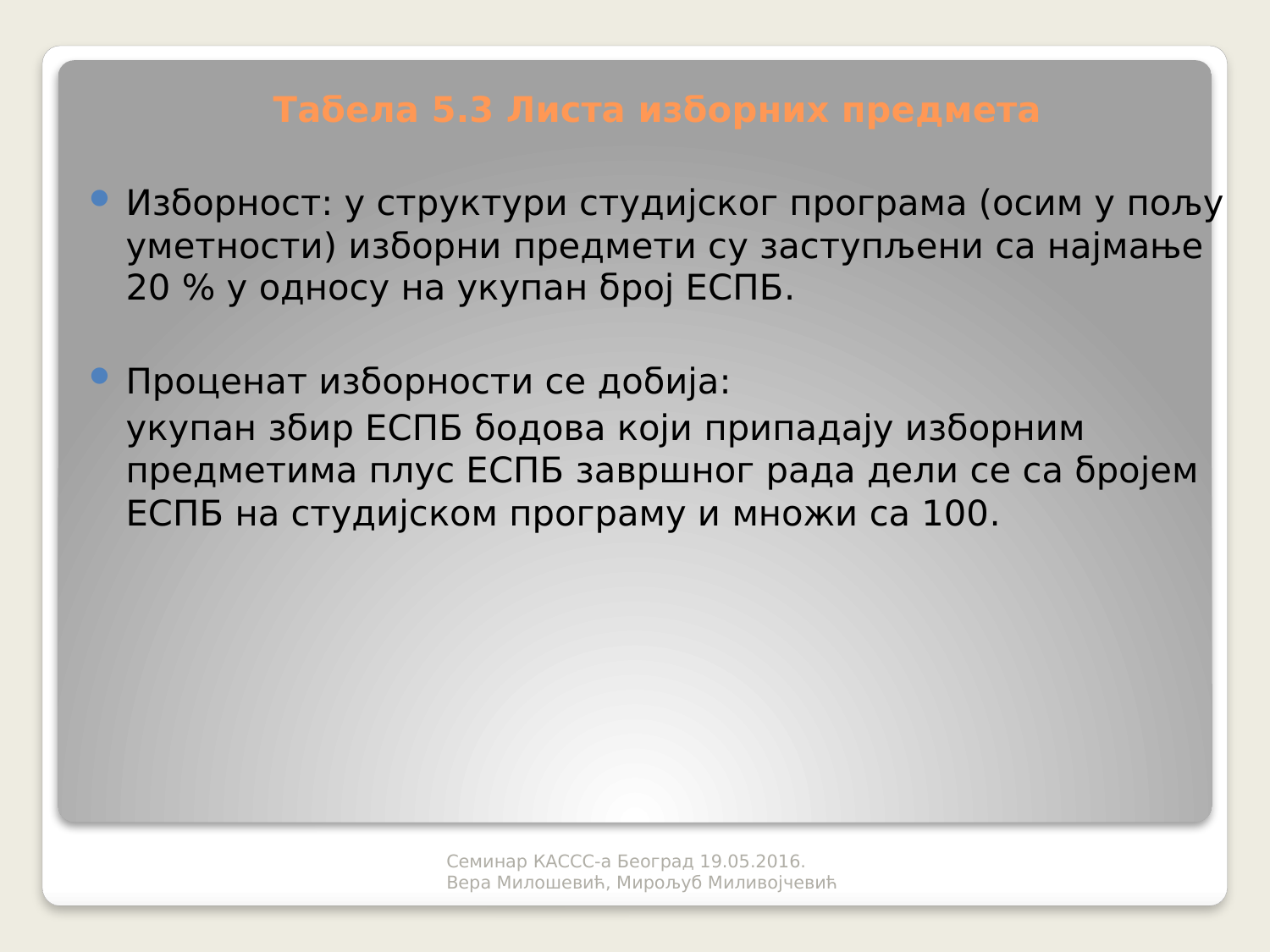

Табела 5.3 Листа изборних предмета

Изборност: у структури студијског програма (осим у пољу уметности) изборни предмети су заступљени са најмање 20 % у односу на укупан број ЕСПБ.

Проценат изборности се добија:
	укупан збир ЕСПБ бодова који припадају изборним предметима плус ЕСПБ завршног рада дели се са бројем ЕСПБ на студијском програму и множи са 100.

Семинар КАССС-а Београд 19.05.2016.
Вера Милошевић, Мирољуб Миливојчевић